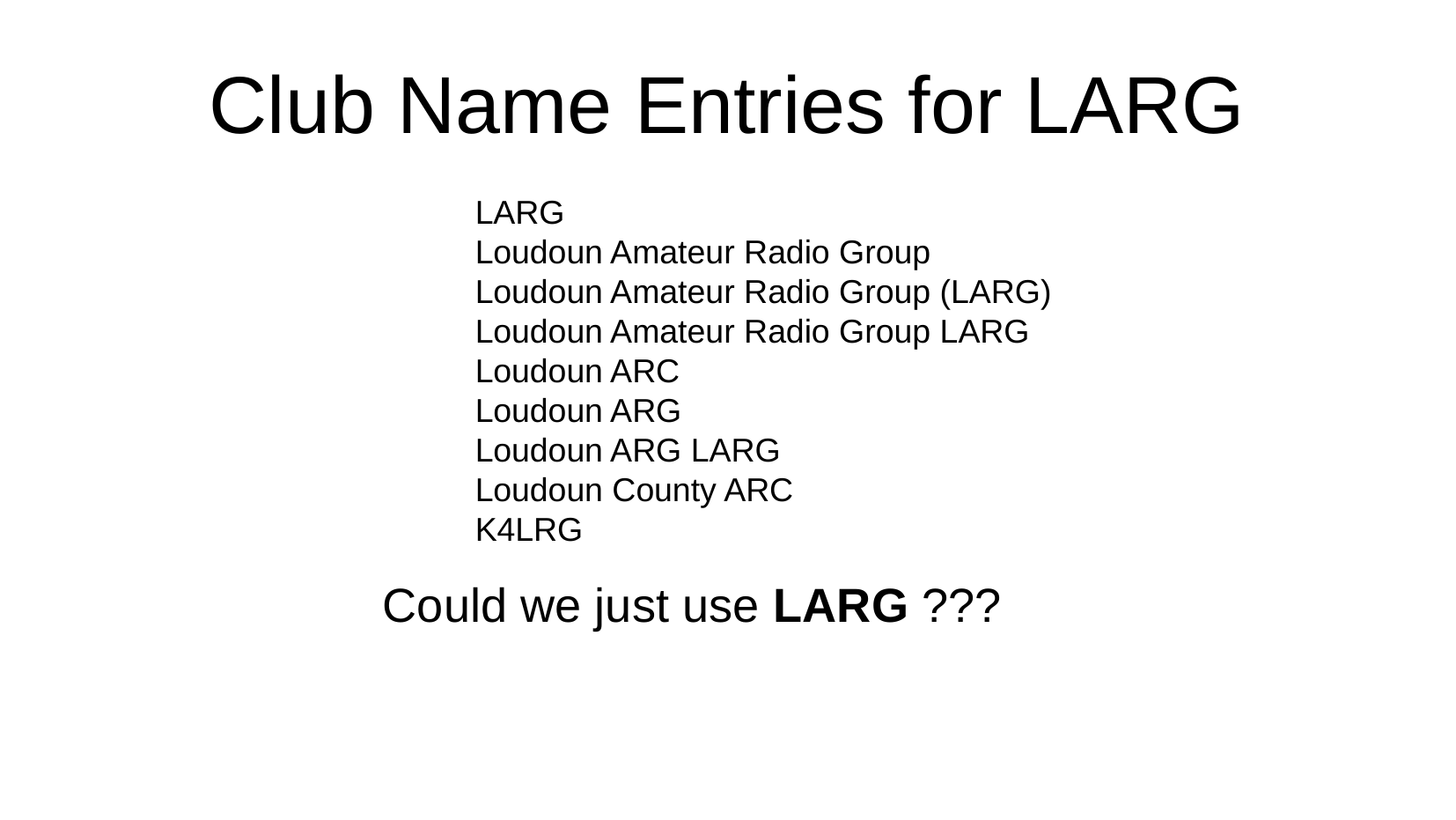

Club Name Entries for LARG
LARG
Loudoun Amateur Radio Group
Loudoun Amateur Radio Group (LARG)
Loudoun Amateur Radio Group LARG
Loudoun ARC
Loudoun ARG
Loudoun ARG LARG
Loudoun County ARC
K4LRG
Could we just use LARG ???